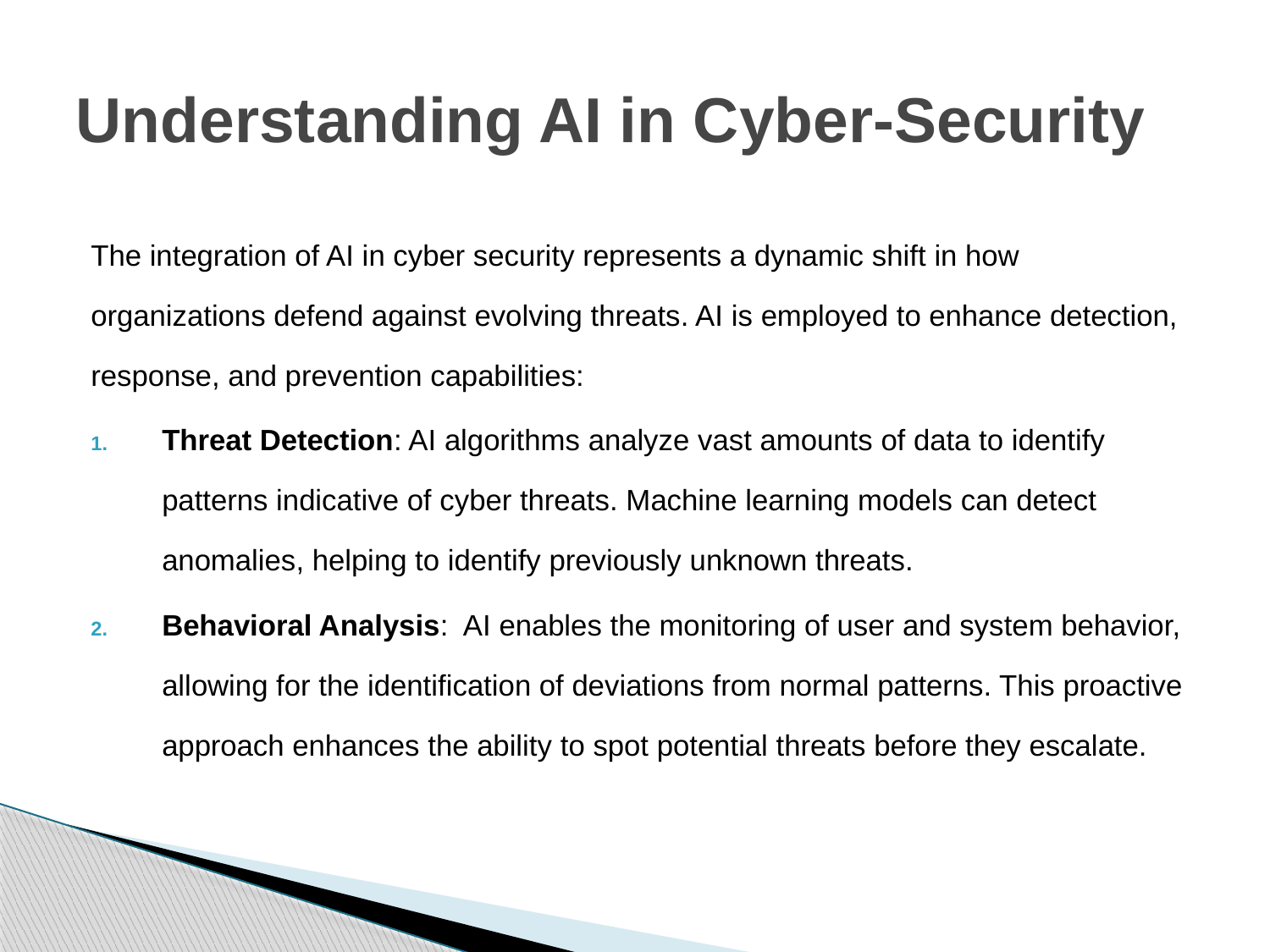

# Understanding AI in Cyber-Security
The integration of AI in cyber security represents a dynamic shift in how organizations defend against evolving threats. AI is employed to enhance detection, response, and prevention capabilities:
Threat Detection: AI algorithms analyze vast amounts of data to identify patterns indicative of cyber threats. Machine learning models can detect anomalies, helping to identify previously unknown threats.
Behavioral Analysis:  AI enables the monitoring of user and system behavior, allowing for the identification of deviations from normal patterns. This proactive approach enhances the ability to spot potential threats before they escalate.